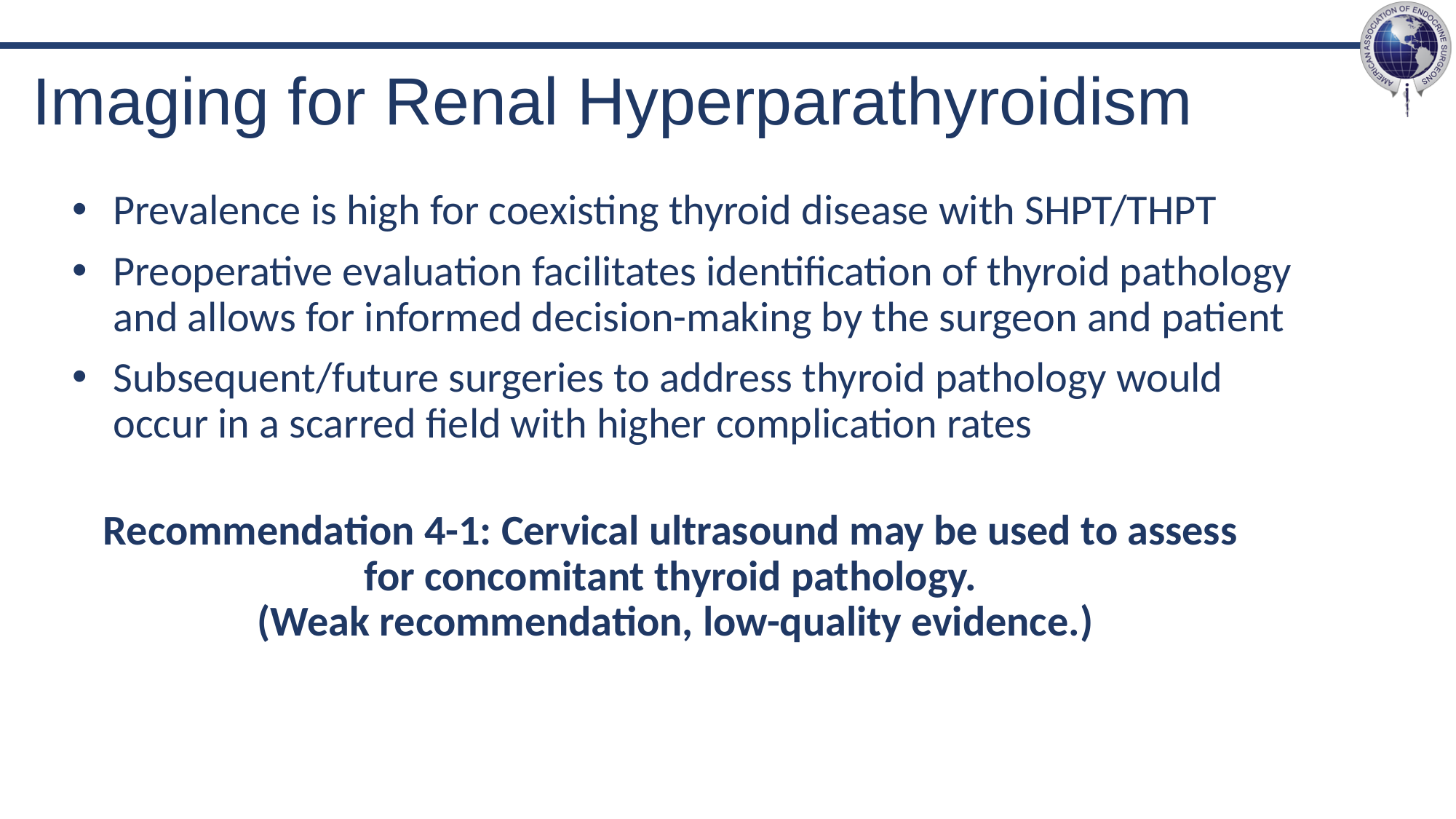

# Imaging for Renal Hyperparathyroidism
Prevalence is high for coexisting thyroid disease with SHPT/THPT
Preoperative evaluation facilitates identification of thyroid pathology and allows for informed decision-making by the surgeon and patient
Subsequent/future surgeries to address thyroid pathology would occur in a scarred field with higher complication rates

  Recommendation 4-1: Cervical ultrasound may be used to assess
for concomitant thyroid pathology.
(Weak recommendation, low-quality evidence.)